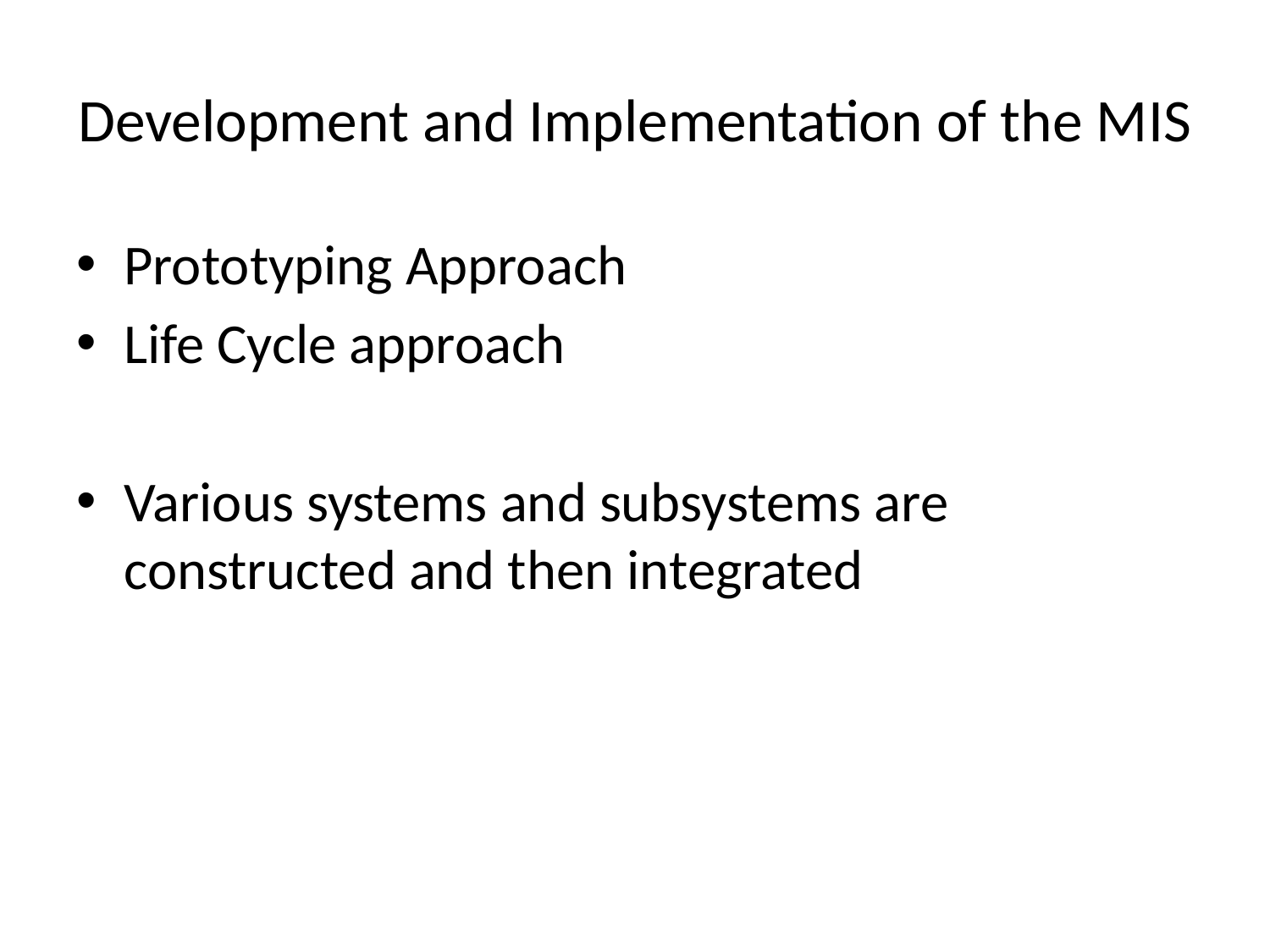

# Development and Implementation of the MIS
Prototyping Approach
Life Cycle approach

Various systems and subsystems are constructed and then integrated